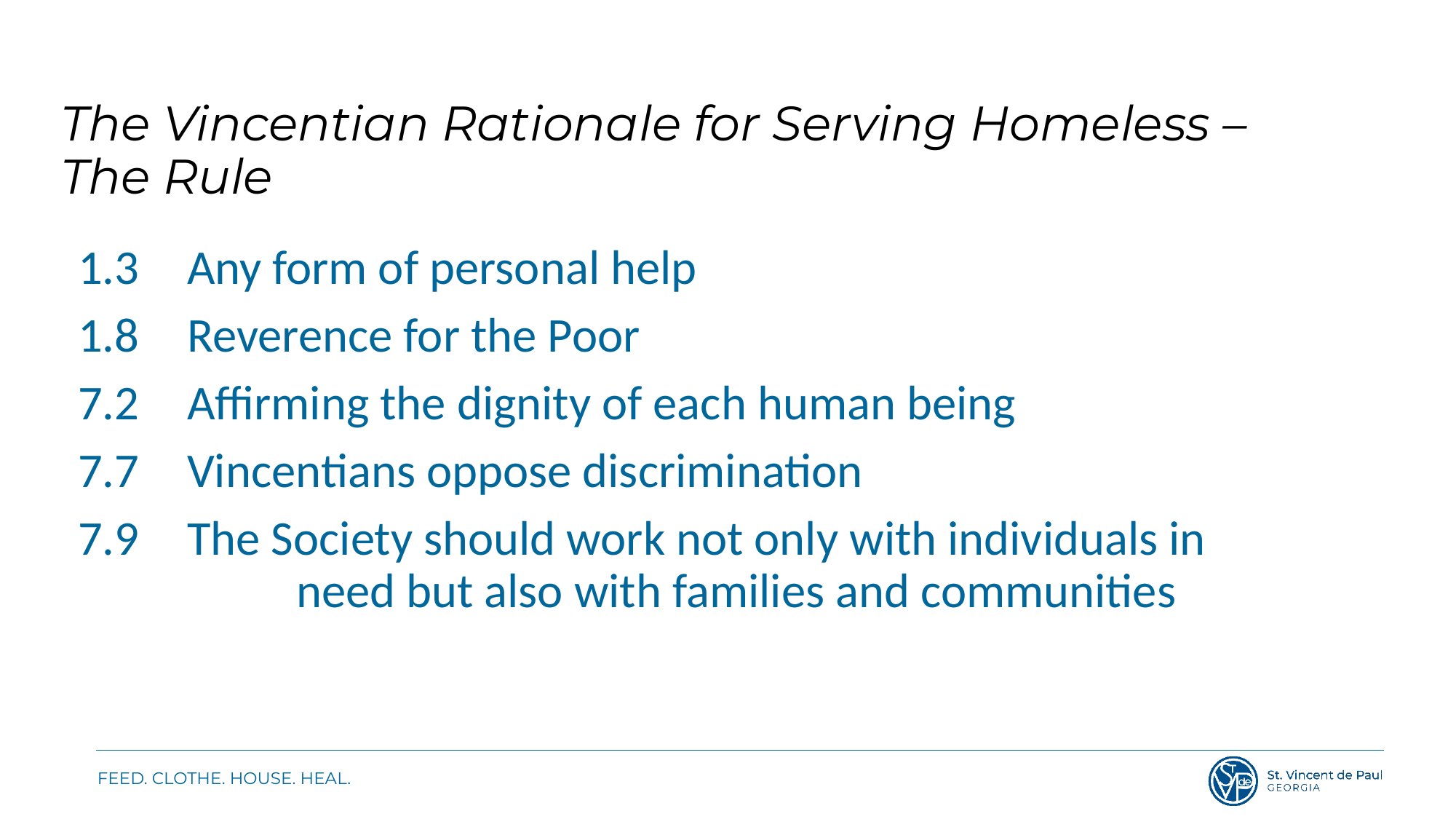

# The Vincentian Rationale for Serving Homeless – The Rule
1.3 	Any form of personal help
1.8 	Reverence for the Poor
7.2 	Affirming the dignity of each human being
7.7 	Vincentians oppose discrimination
7.9 	The Society should work not only with individuals in 			need but also with families and communities